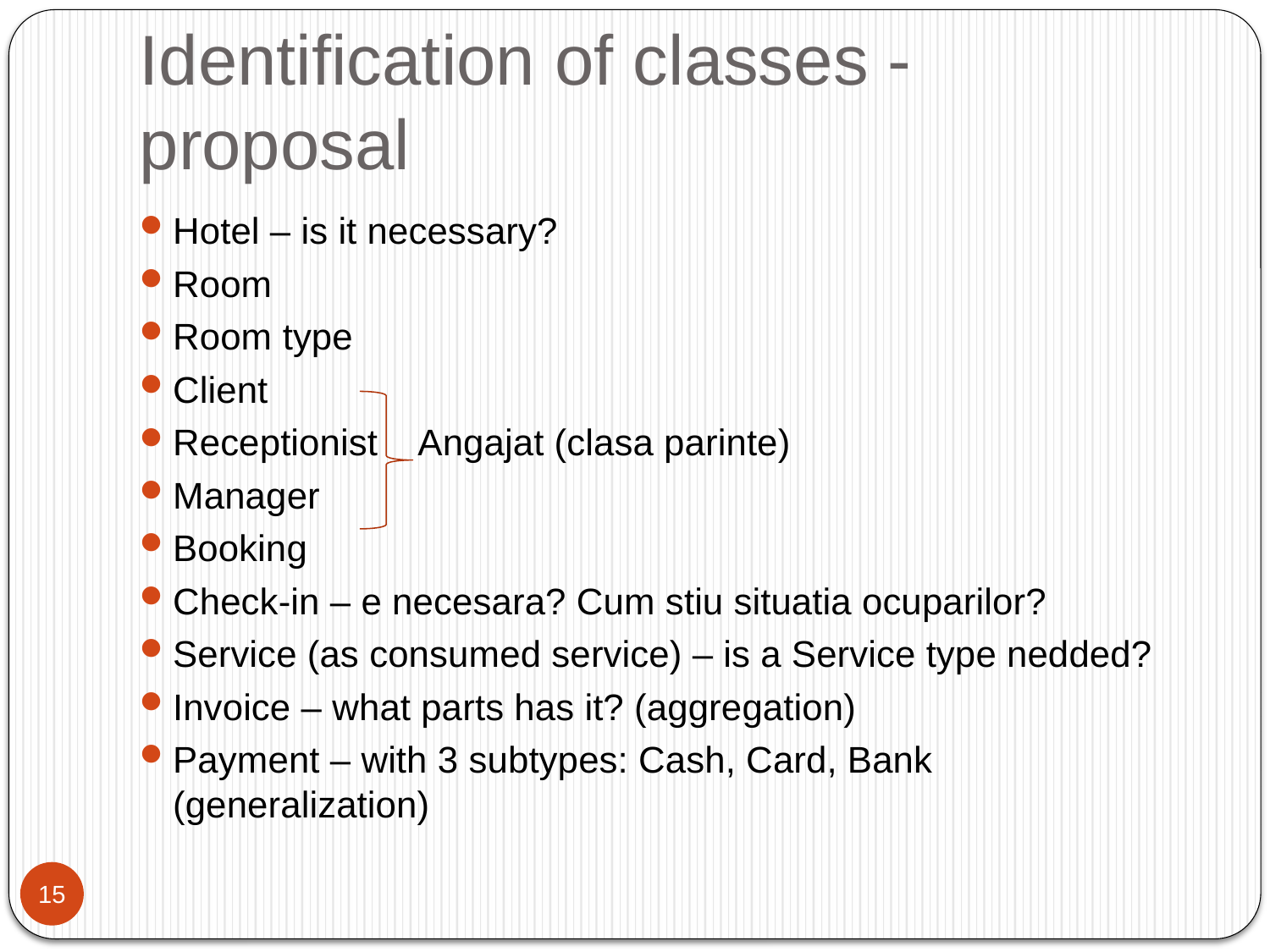

# Identification of classes - proposal
Hotel – is it necessary?
Room
Room type
Client
Receptionist	    Angajat (clasa parinte)
Manager
Booking
Check-in – e necesara? Cum stiu situatia ocuparilor?
Service (as consumed service) – is a Service type nedded?
Invoice – what parts has it? (aggregation)
Payment – with 3 subtypes: Cash, Card, Bank (generalization)

15